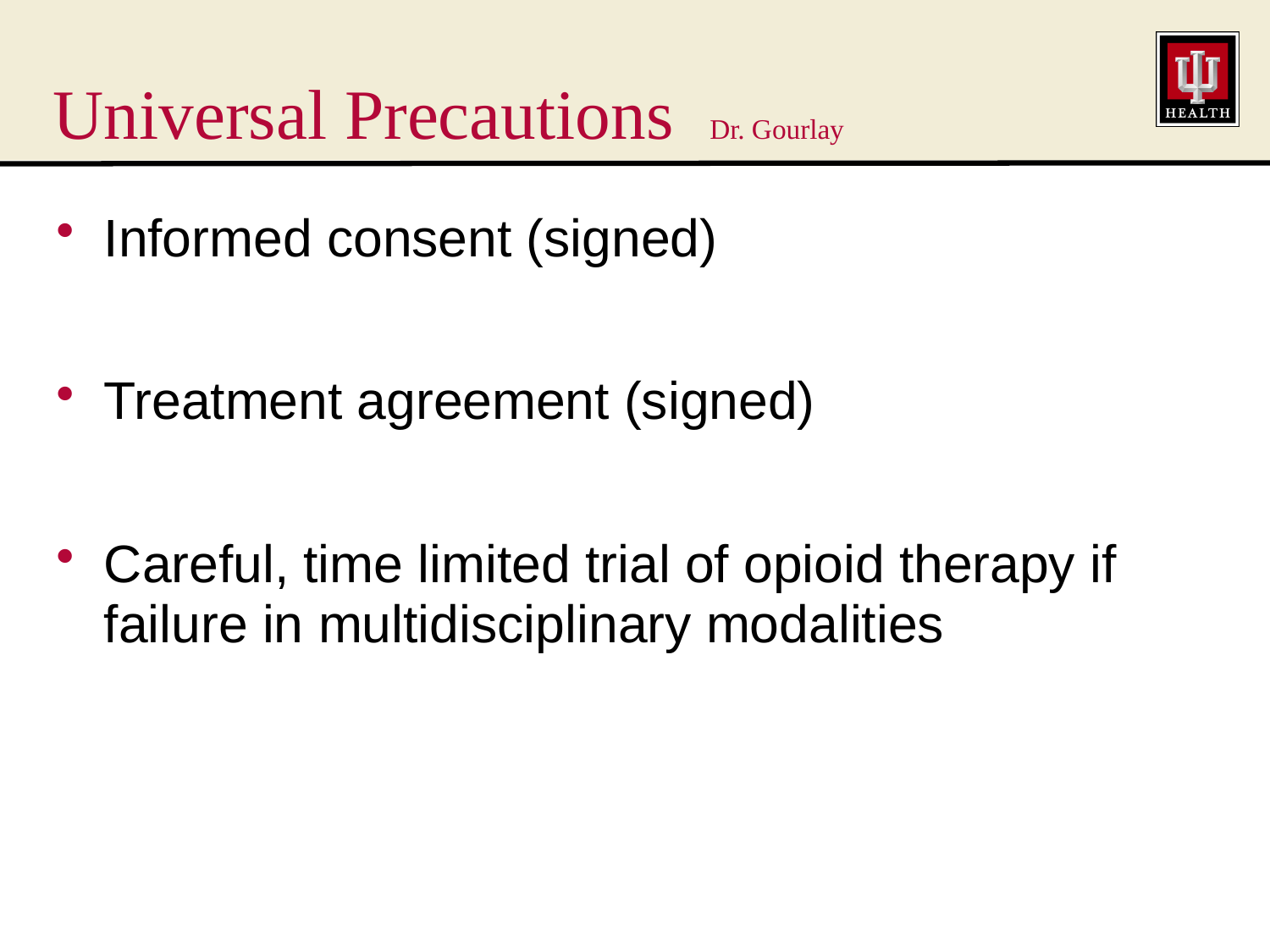

# Universal Precautions  Dr. Gourlay
Informed consent (signed)

Treatment agreement (signed)

Careful, time limited trial of opioid therapy if failure in multidisciplinary modalities